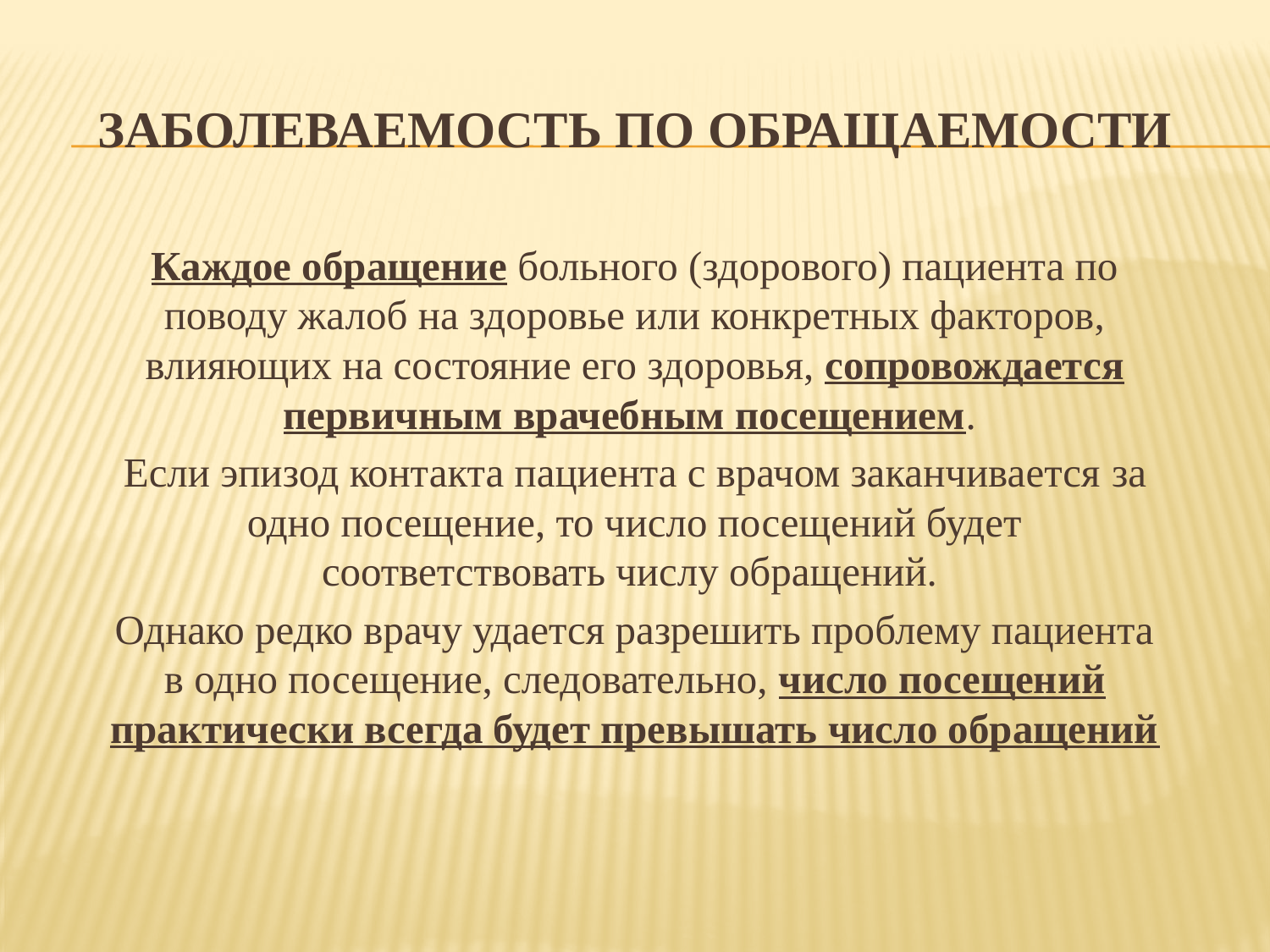

# Заболеваемость по обращаемости
Каждое обращение больного (здорового) пациента по поводу жалоб на здоровье или конкретных факторов, влияющих на состояние его здоровья, сопровождается первичным врачебным посещением.
Если эпизод контакта пациента с врачом заканчивается за одно посещение, то число посещений будет соответствовать числу обращений.
Однако редко врачу удается разрешить проблему пациента в одно посещение, следовательно, число посещений практически всегда будет превышать число обращений